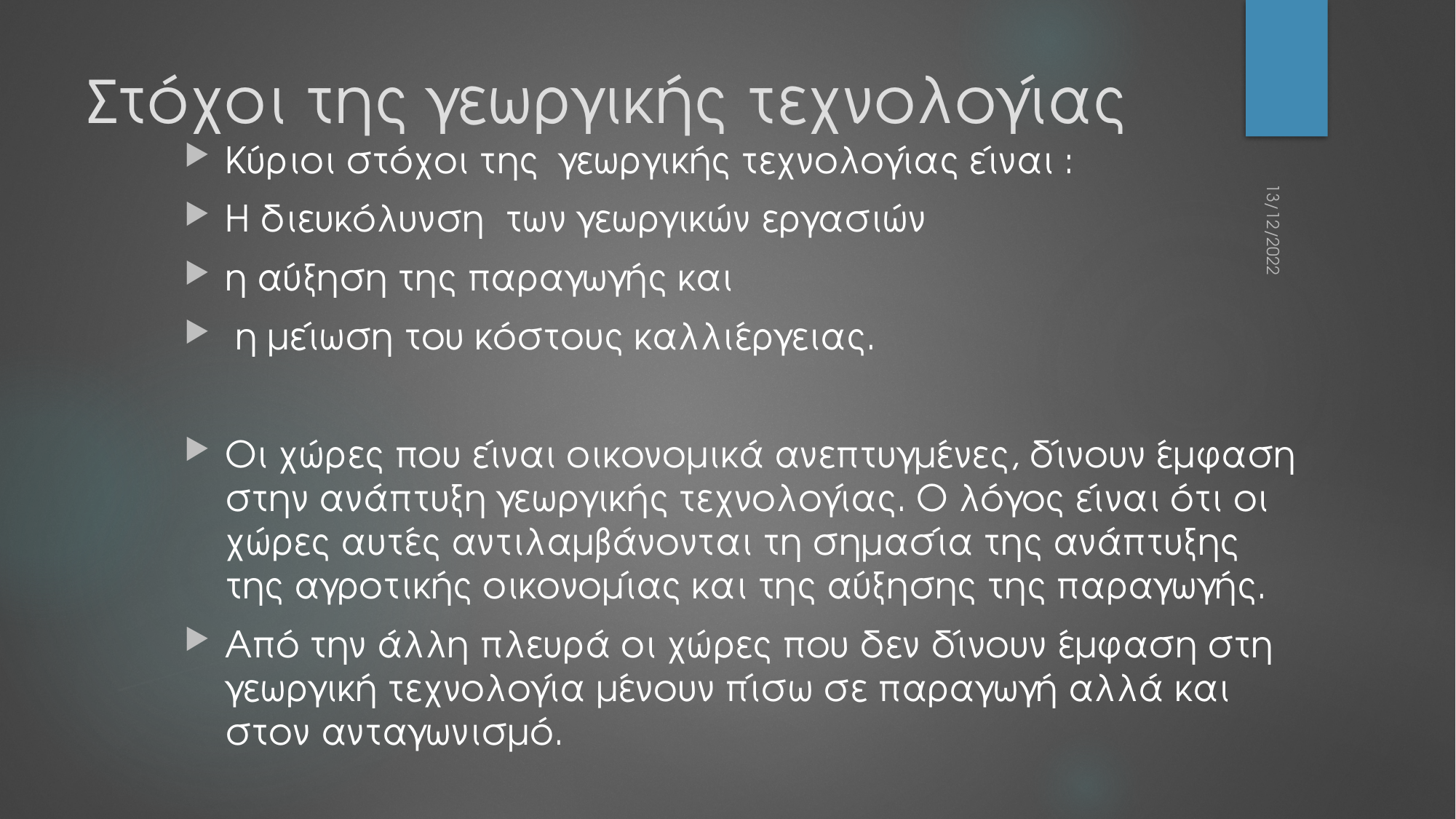

# Στόχοι της γεωργικής τεχνολογίας
Κύριοι στόχοι της  γεωργικής τεχνολογίας είναι :
Η διευκόλυνση  των γεωργικών εργασιών
η αύξηση της παραγωγής και
 η μείωση του κόστους καλλιέργειας.

Οι χώρες που είναι οικονομικά ανεπτυγμένες, δίνουν έμφαση στην ανάπτυξη γεωργικής τεχνολογίας. Ο λόγος είναι ότι οι χώρες αυτές αντιλαμβάνονται τη σημασία της ανάπτυξης της αγροτικής οικονομίας και της αύξησης της παραγωγής.
Από την άλλη πλευρά οι χώρες που δεν δίνουν έμφαση στη γεωργική τεχνολογία μένουν πίσω σε παραγωγή αλλά και στον ανταγωνισμό.
13/12/2022